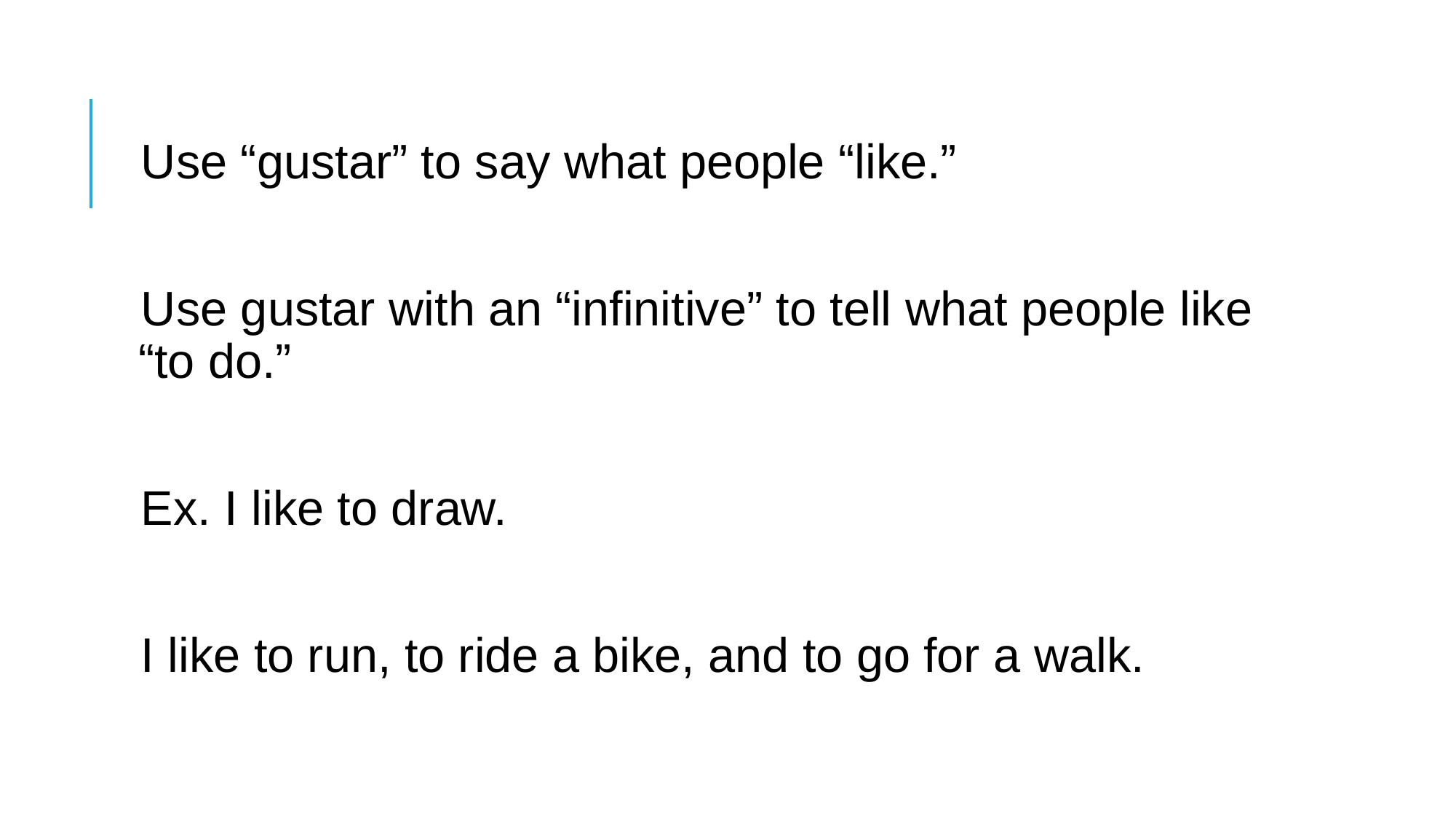

#
Use “gustar” to say what people “like.”

Use gustar with an “infinitive” to tell what people like “to do.”

Ex. I like to draw.

I like to run, to ride a bike, and to go for a walk.